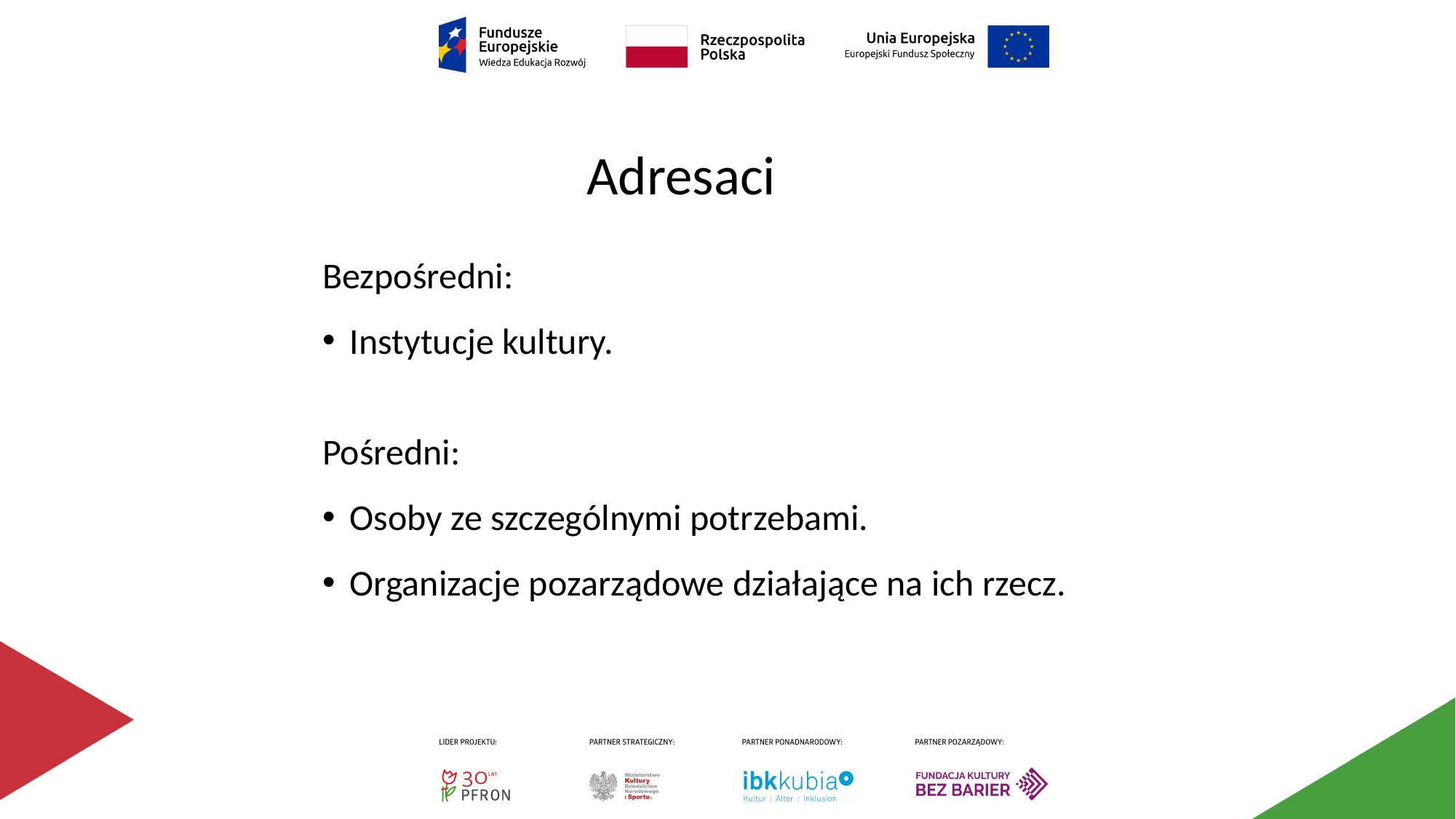

# Adresaci
Bezpośredni:
Instytucje kultury.
Pośredni:
Osoby ze szczególnymi potrzebami.
Organizacje pozarządowe działające na ich rzecz.